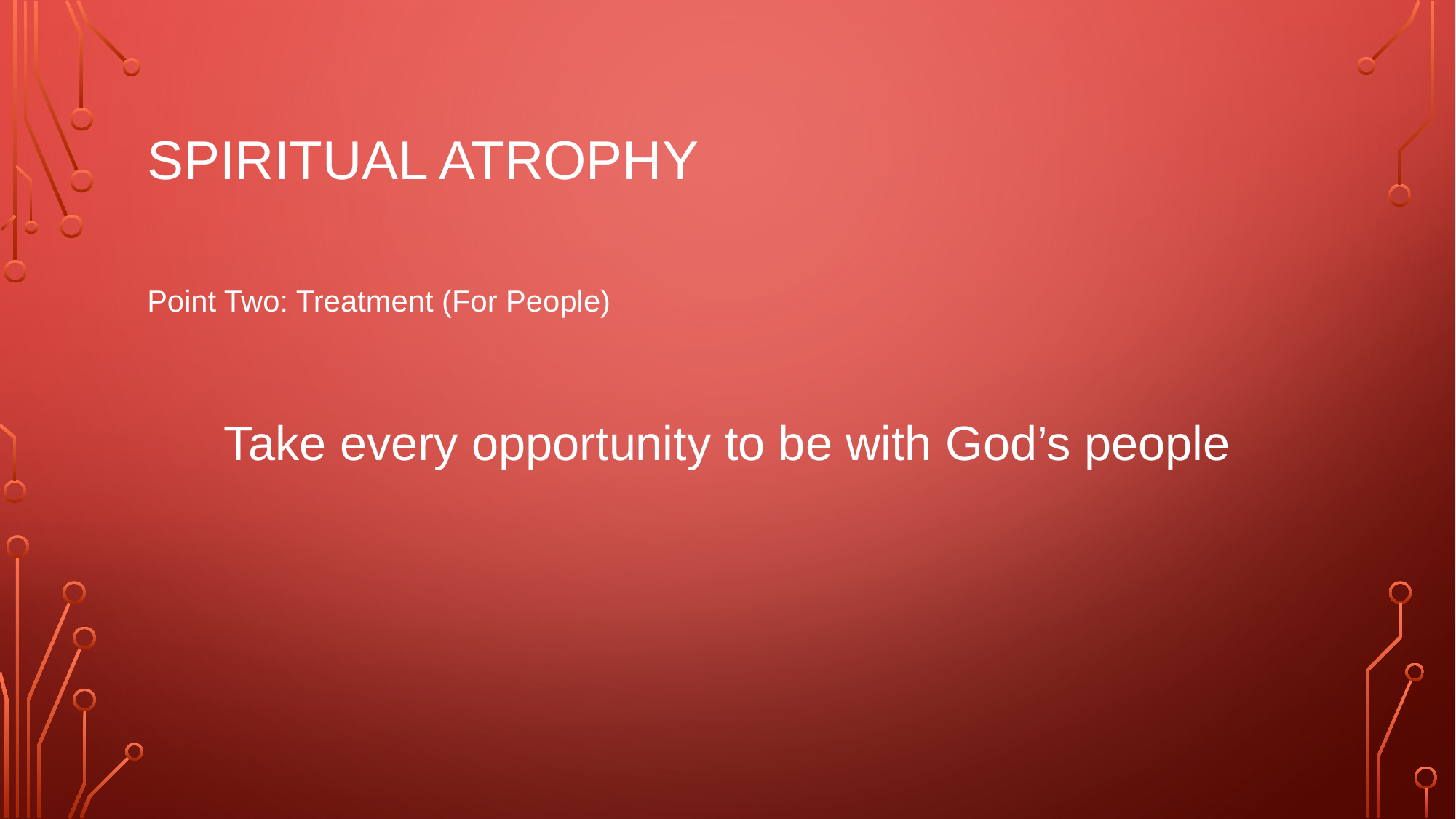

# Spiritual atrophy
Point Two: Treatment (For People)

Take every opportunity to be with God’s people